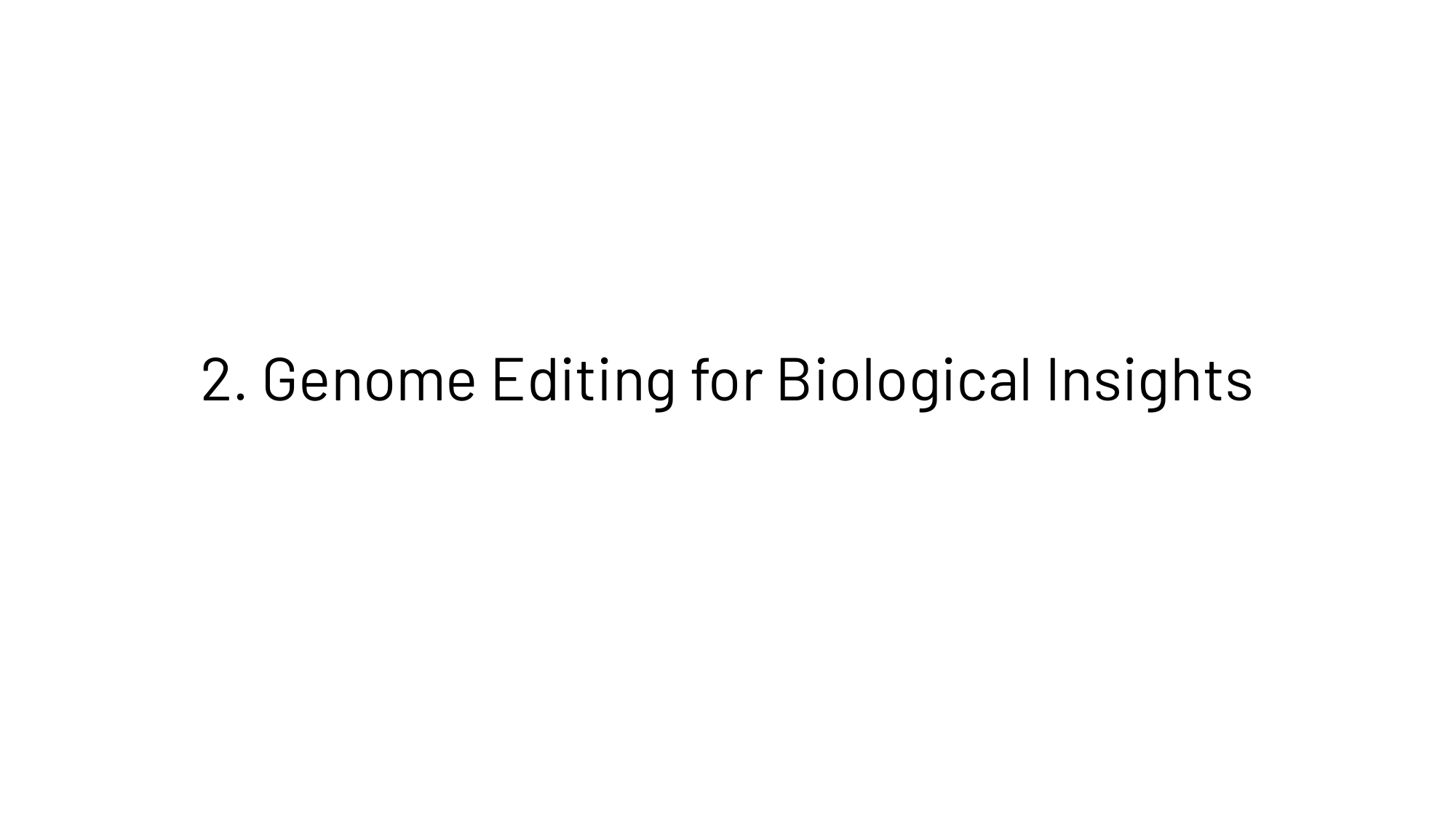

# 2. Genome Editing for Biological Insights